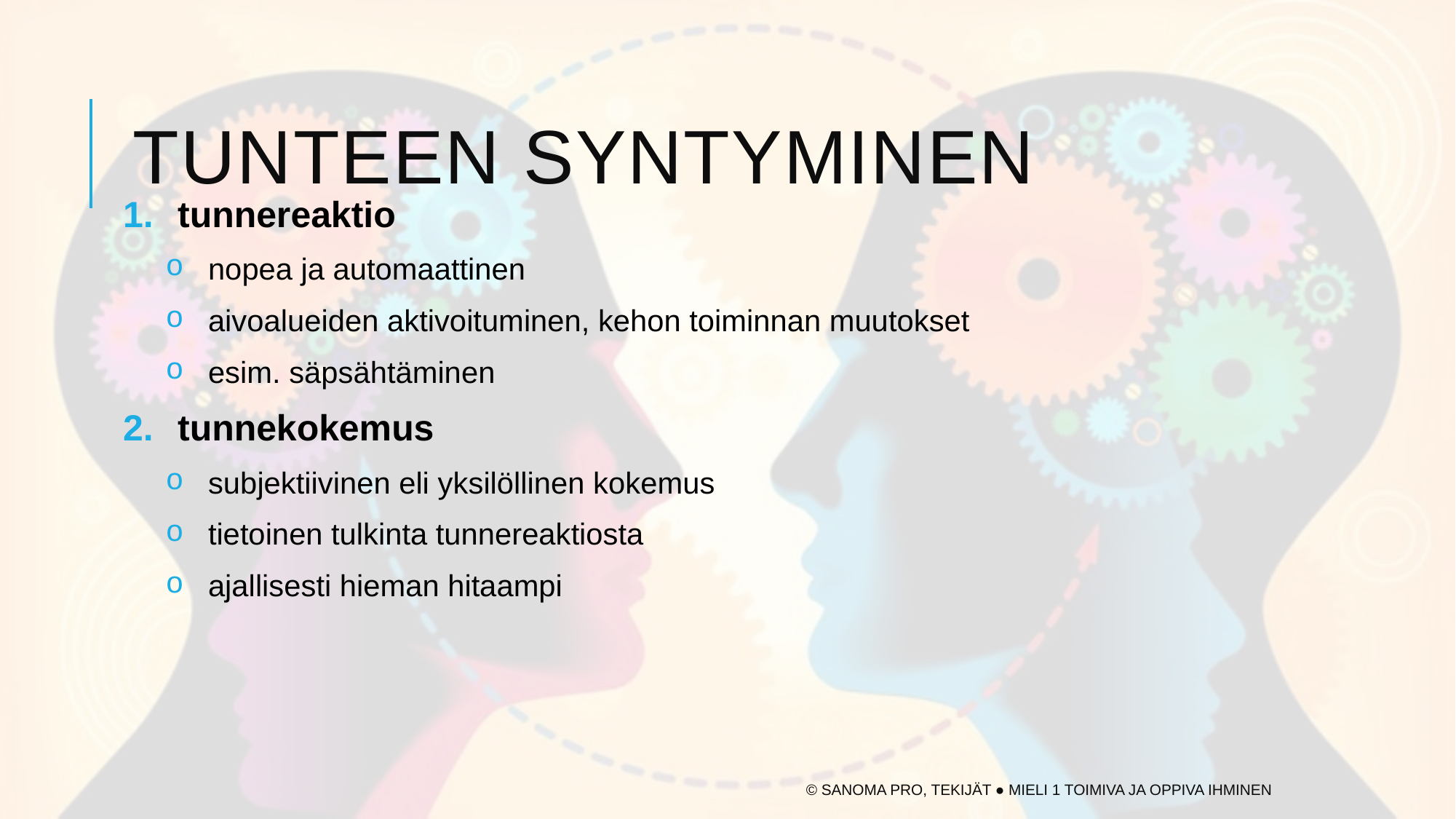

# Tunteen syntyminen
tunnereaktio
nopea ja automaattinen
aivoalueiden aktivoituminen, kehon toiminnan muutokset
esim. säpsähtäminen
tunnekokemus
subjektiivinen eli yksilöllinen kokemus
tietoinen tulkinta tunnereaktiosta
ajallisesti hieman hitaampi
© Sanoma Pro, Tekijät ● Mieli 1 Toimiva ja oppiva ihminen